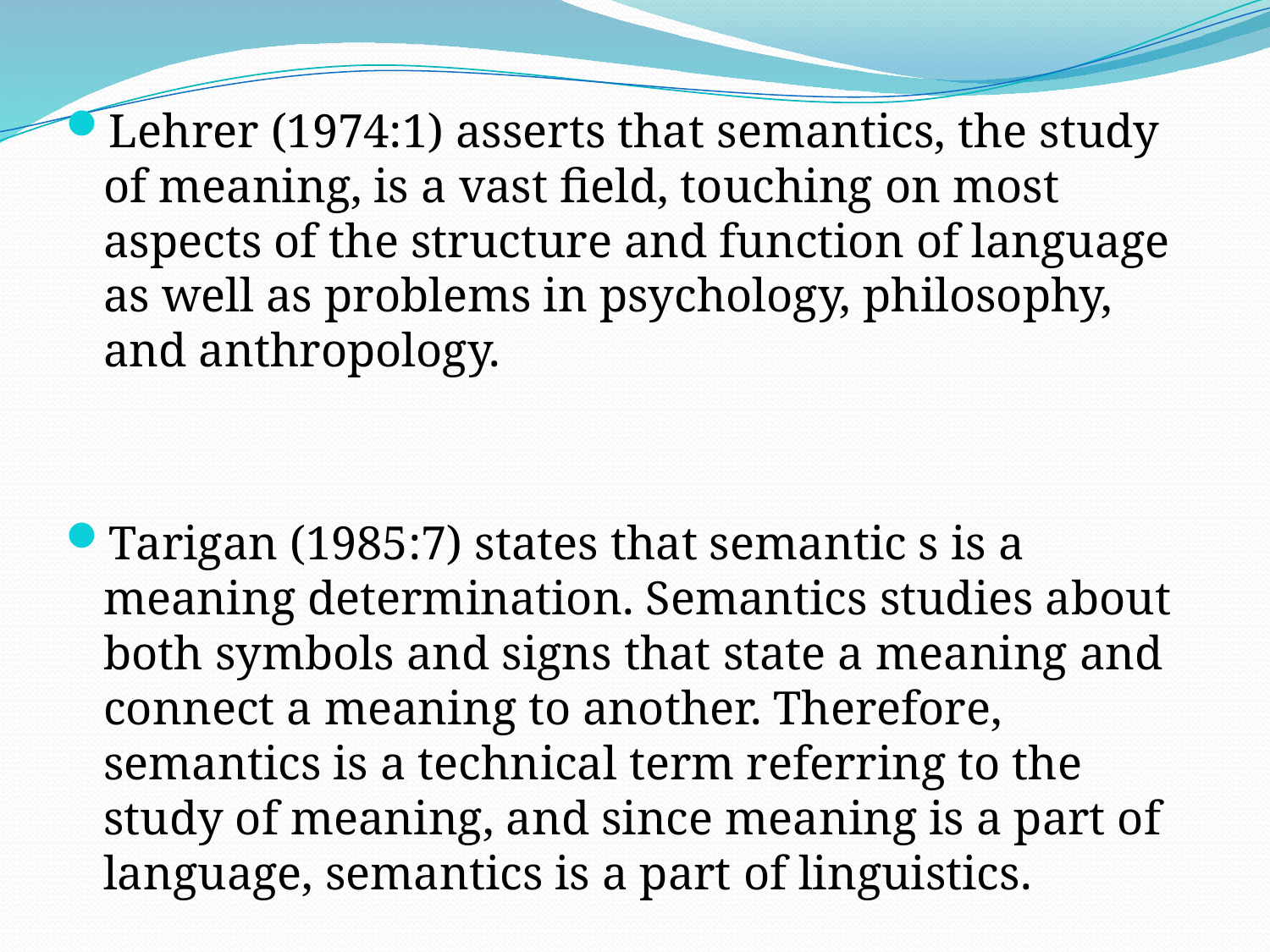

Lehrer (1974:1) asserts that semantics, the study of meaning, is a vast field, touching on most aspects of the structure and function of language as well as problems in psychology, philosophy, and anthropology.

Tarigan (1985:7) states that semantic s is a meaning determination. Semantics studies about both symbols and signs that state a meaning and connect a meaning to another. Therefore, semantics is a technical term referring to the study of meaning, and since meaning is a part of language, semantics is a part of linguistics.